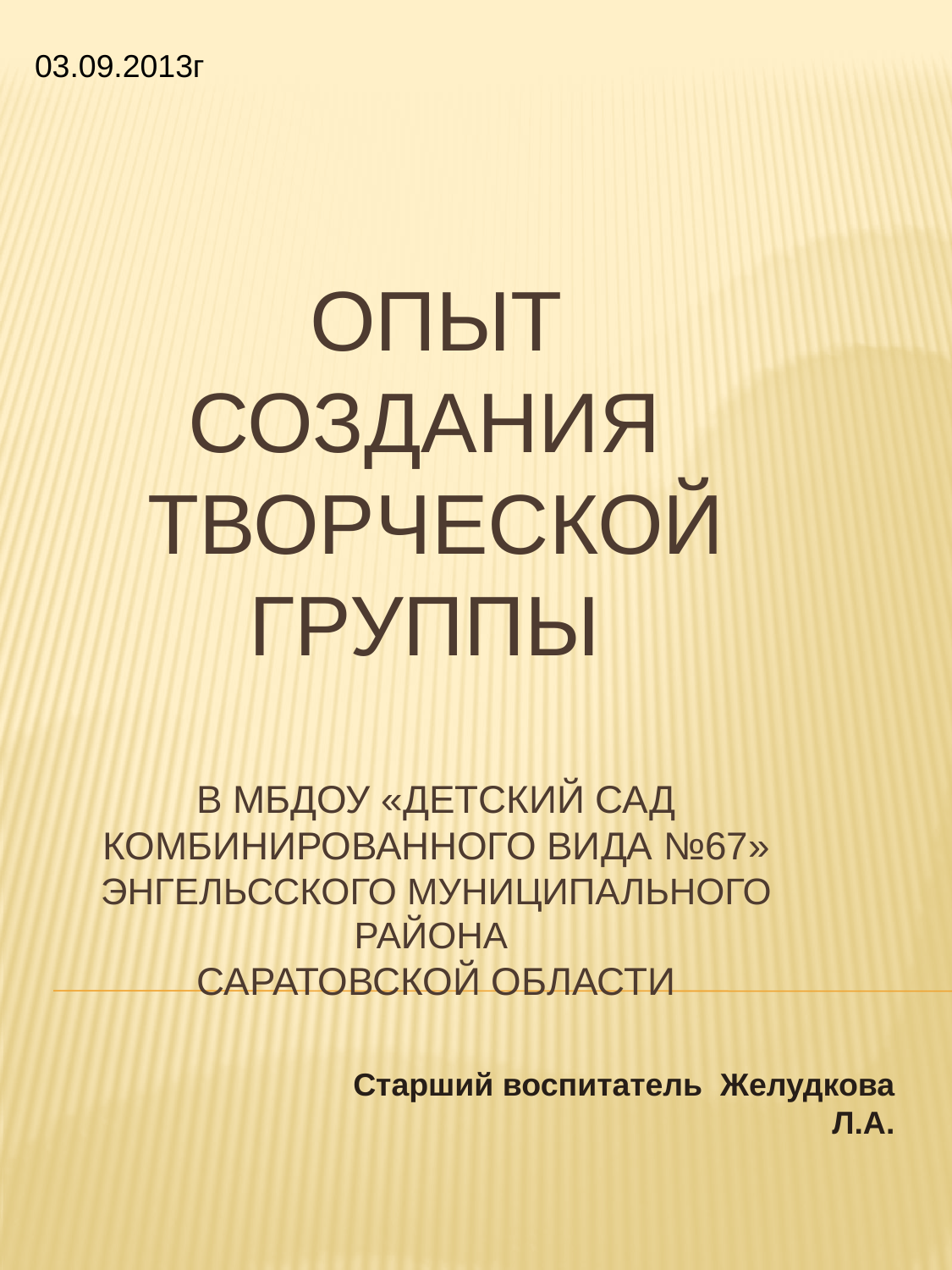

03.09.2013г

# Опыт создания творческой группы в МБДОУ «Детский сад комбинированного вида №67» Энгельсского муниципального района Саратовской области
Старший воспитатель  Желудкова Л.А.